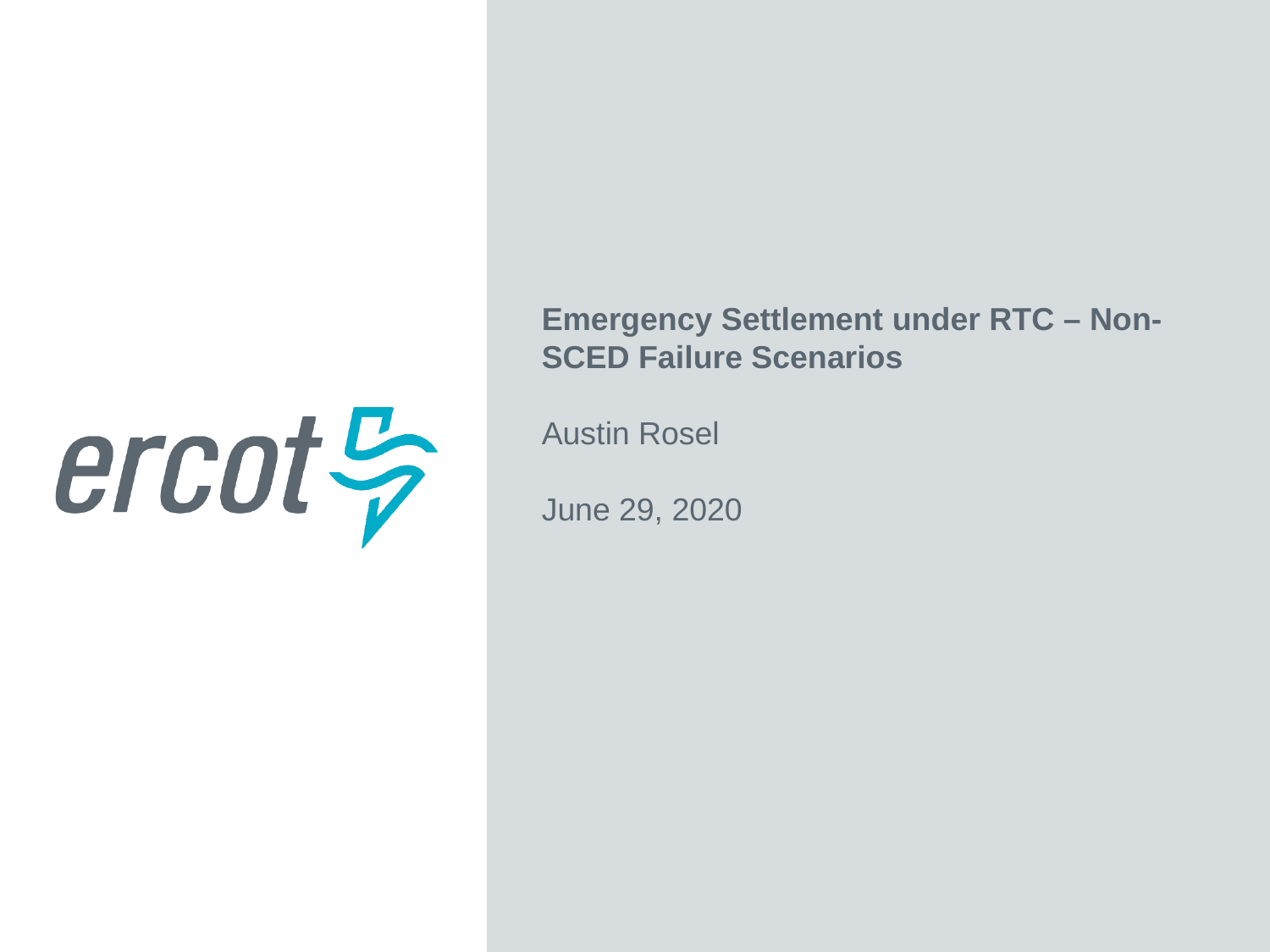

Emergency Settlement under RTC – Non-SCED Failure Scenarios

Austin Rosel

June 29, 2020